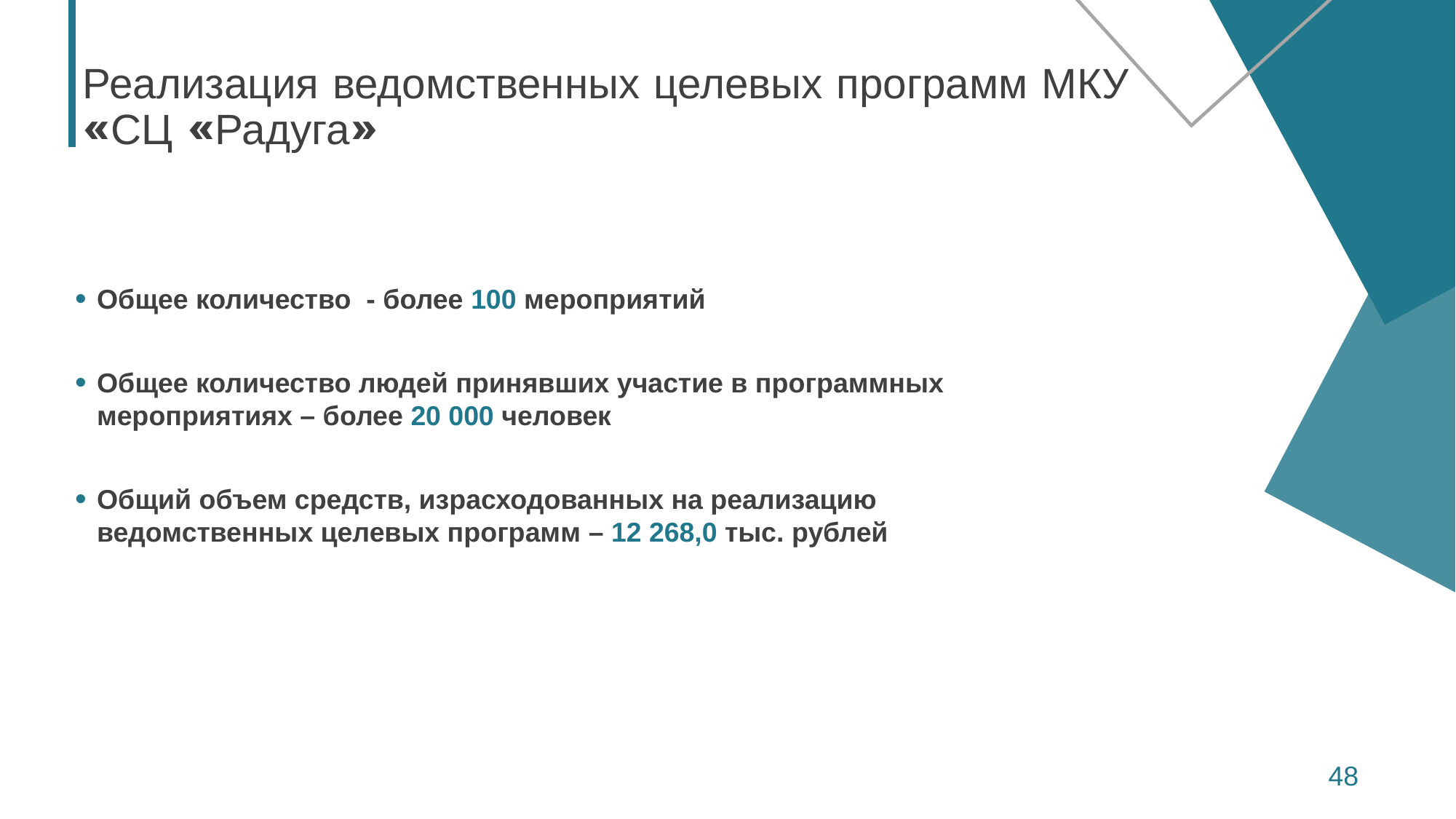

# Реализация ведомственных целевых программ МКУ «СЦ «Радуга»

Общее количество  - более 100 мероприятий

Общее количество людей принявших участие в программных мероприятиях – более 20 000 человек

Общий объем средств, израсходованных на реализацию ведомственных целевых программ – 12 268,0 тыс. рублей

48